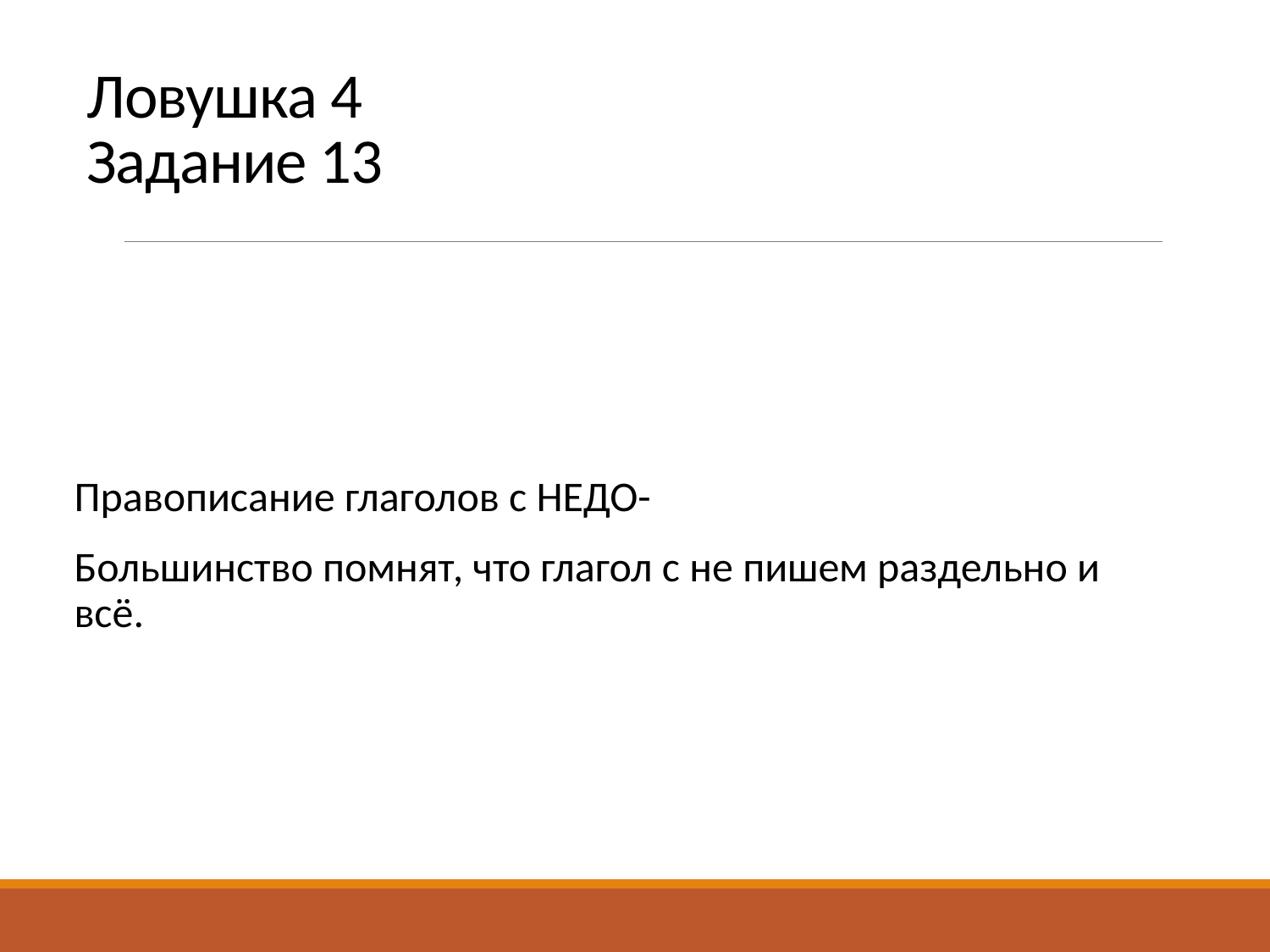

# Ловушка 4 Задание 13
Правописание глаголов с НЕДО-
Большинство помнят, что глагол с не пишем раздельно и всё.